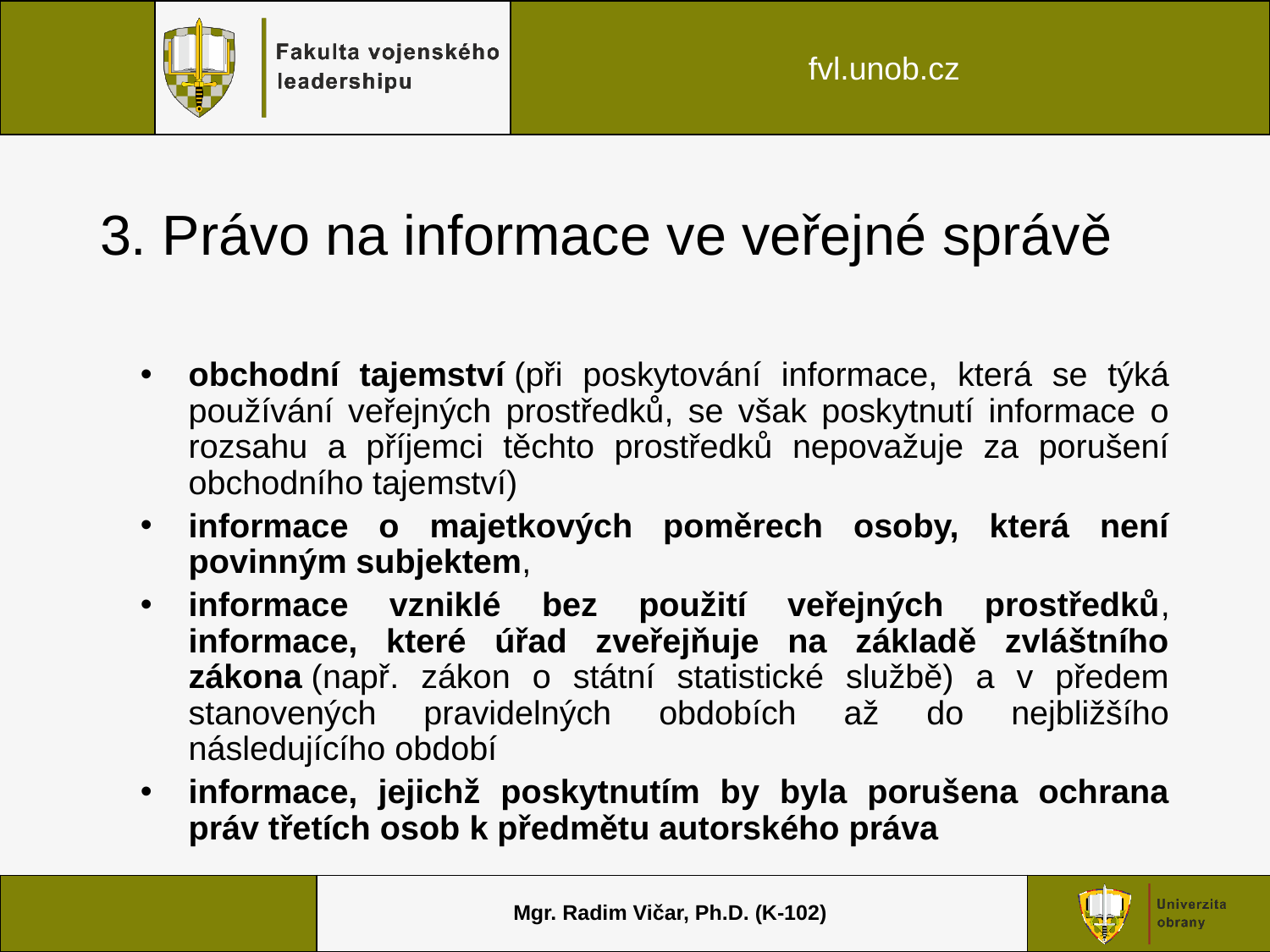

# 3. Právo na informace ve veřejné správě
obchodní tajemství (při poskytování informace, která se týká používání veřejných prostředků, se však poskytnutí informace o rozsahu a příjemci těchto prostředků nepovažuje za porušení obchodního tajemství)
informace o majetkových poměrech osoby, která není povinným subjektem,
informace vzniklé bez použití veřejných prostředků, informace, které úřad zveřejňuje na základě zvláštního zákona (např. zákon o státní statistické službě) a v předem stanovených pravidelných obdobích až do nejbližšího následujícího období
informace, jejichž poskytnutím by byla porušena ochrana práv třetích osob k předmětu autorského práva
Mgr. Radim Vičar, Ph.D. (K-102)